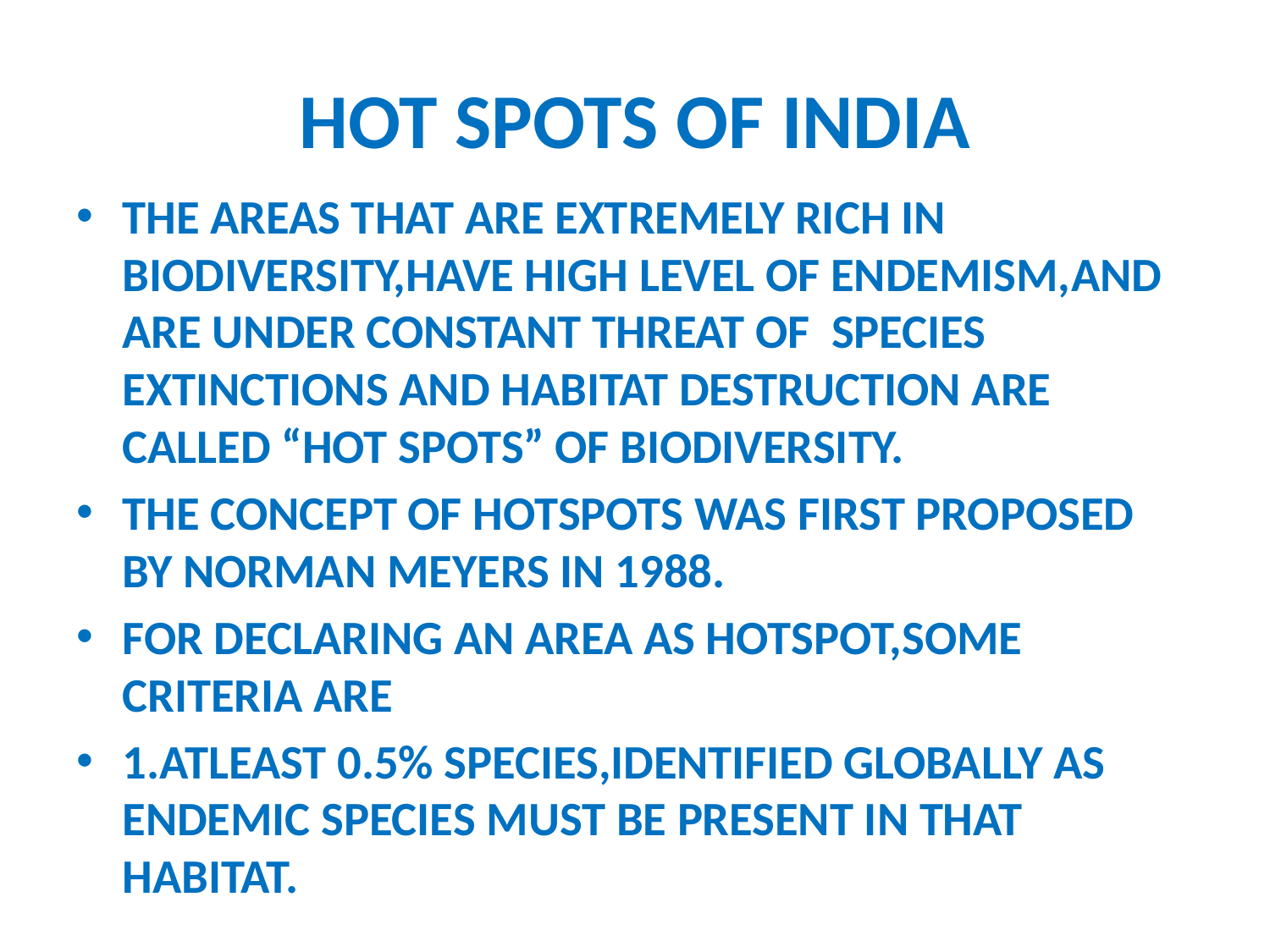

# HOT SPOTS OF INDIA
THE AREAS THAT ARE EXTREMELY RICH IN BIODIVERSITY,HAVE HIGH LEVEL OF ENDEMISM,AND ARE UNDER CONSTANT THREAT OF  SPECIES EXTINCTIONS AND HABITAT DESTRUCTION ARE CALLED “HOT SPOTS” OF BIODIVERSITY.
THE CONCEPT OF HOTSPOTS WAS FIRST PROPOSED BY NORMAN MEYERS IN 1988.
FOR DECLARING AN AREA AS HOTSPOT,SOME CRITERIA ARE
1.ATLEAST 0.5% SPECIES,IDENTIFIED GLOBALLY AS ENDEMIC SPECIES MUST BE PRESENT IN THAT HABITAT.